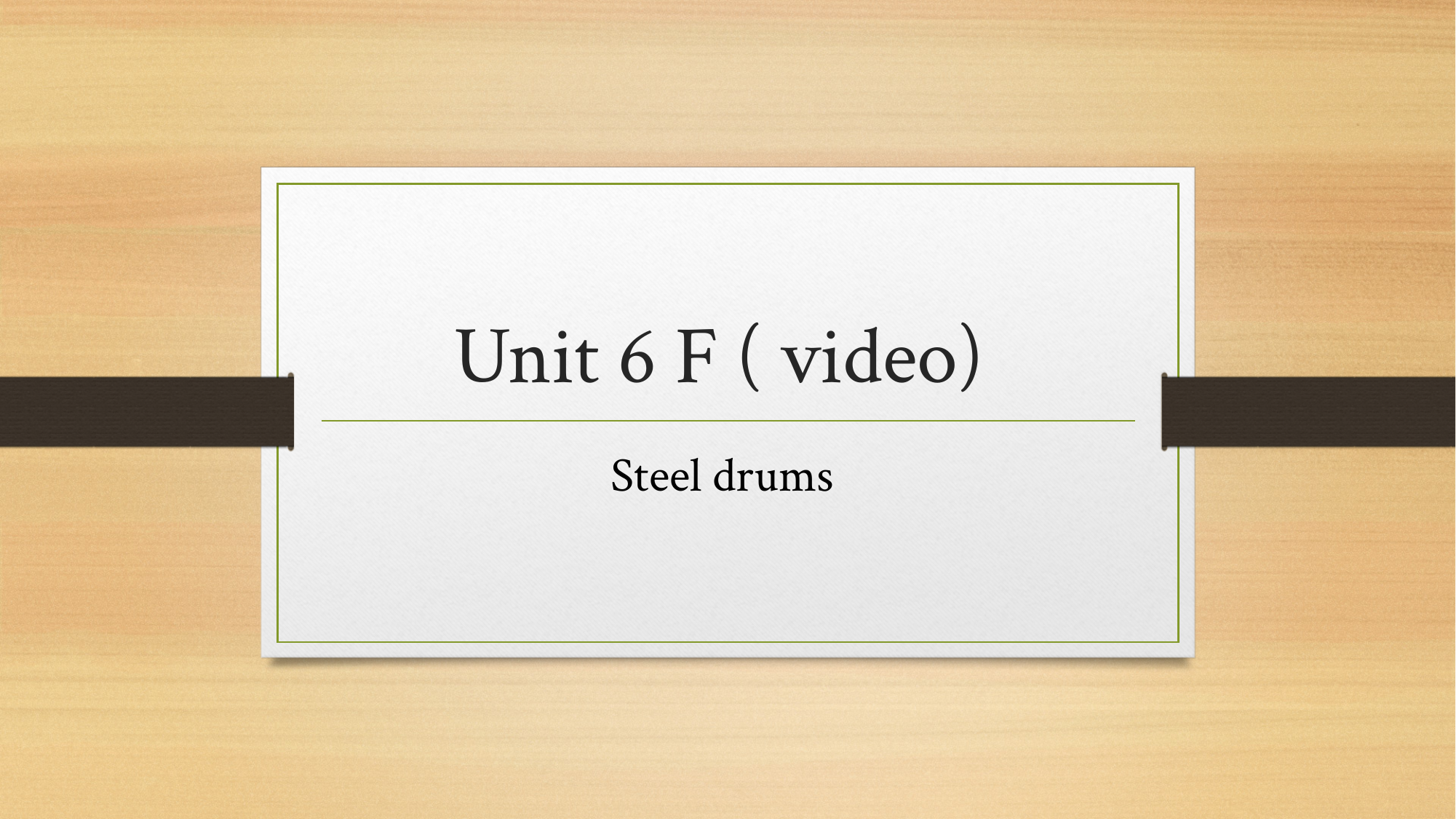

# Unit 6 F ( video)
Steel drums